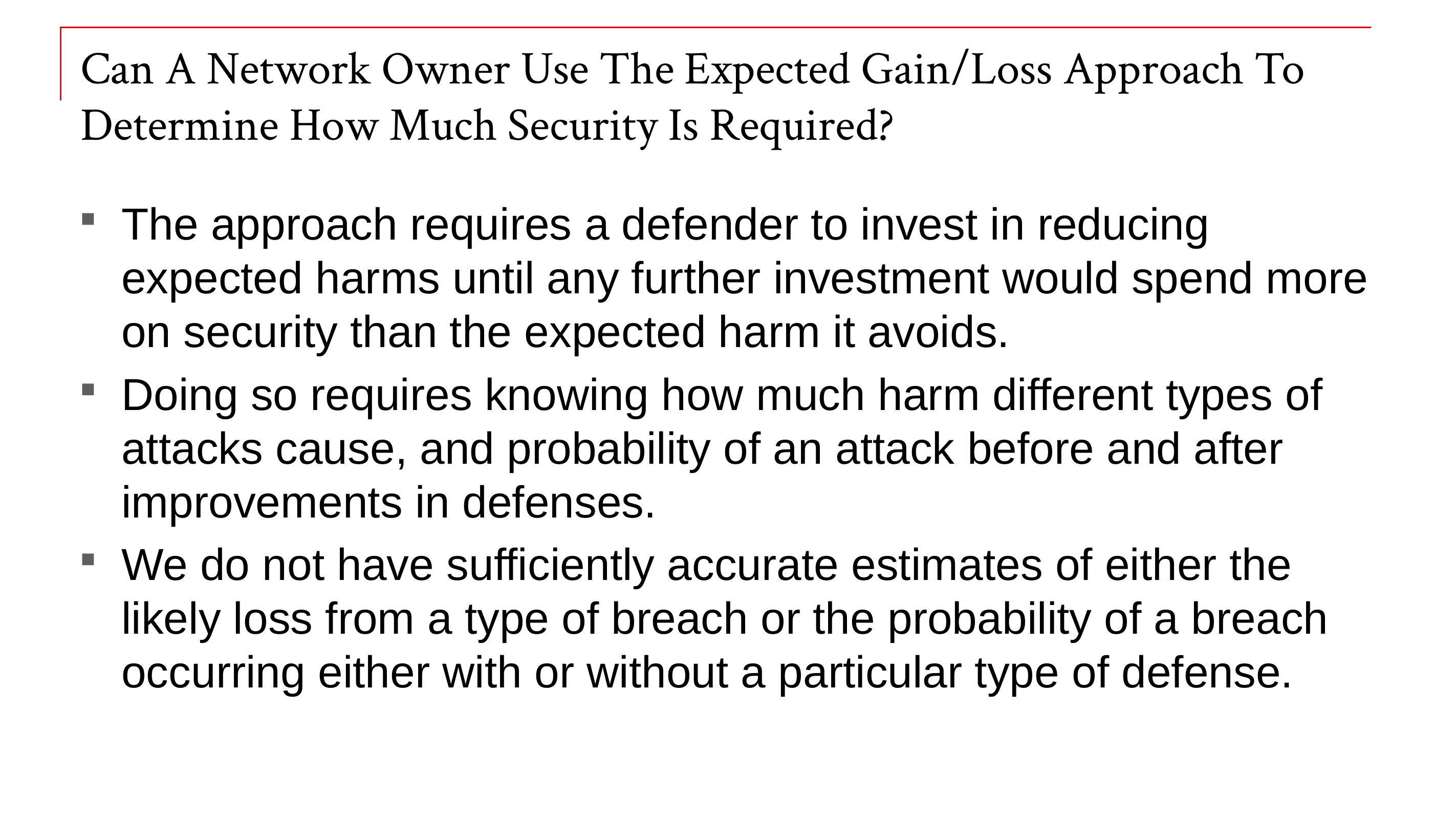

# Can A Network Owner Use The Expected Gain/Loss Approach To Determine How Much Security Is Required?
The approach requires a defender to invest in reducing expected harms until any further investment would spend more on security than the expected harm it avoids.
Doing so requires knowing how much harm different types of attacks cause, and probability of an attack before and after improvements in defenses.
We do not have sufficiently accurate estimates of either the likely loss from a type of breach or the probability of a breach occurring either with or without a particular type of defense.